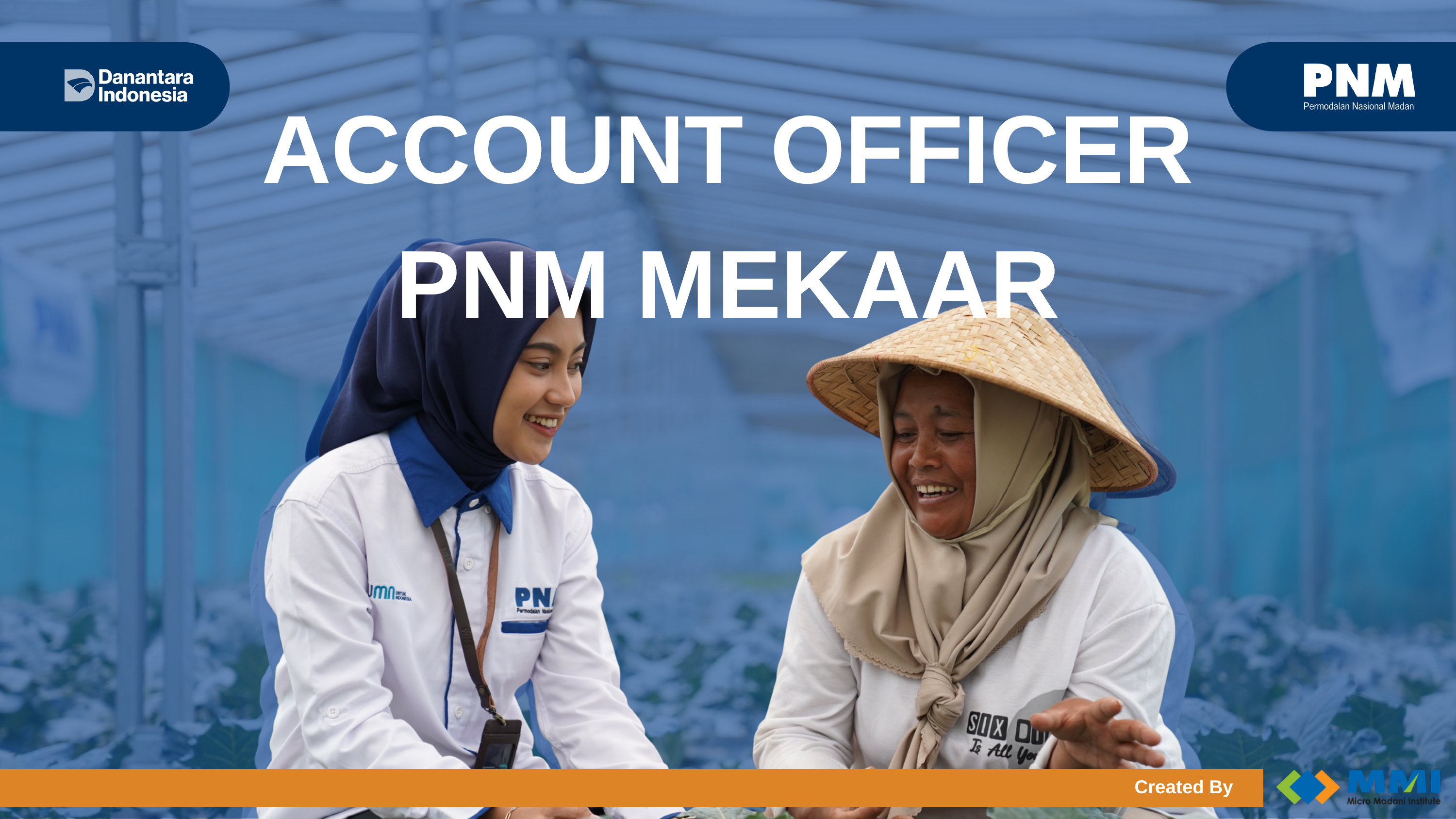

ACCOUNT OFFICER PNM MEKAAR
ACCOUNT OFFICER PNM MEKAAR

Created By